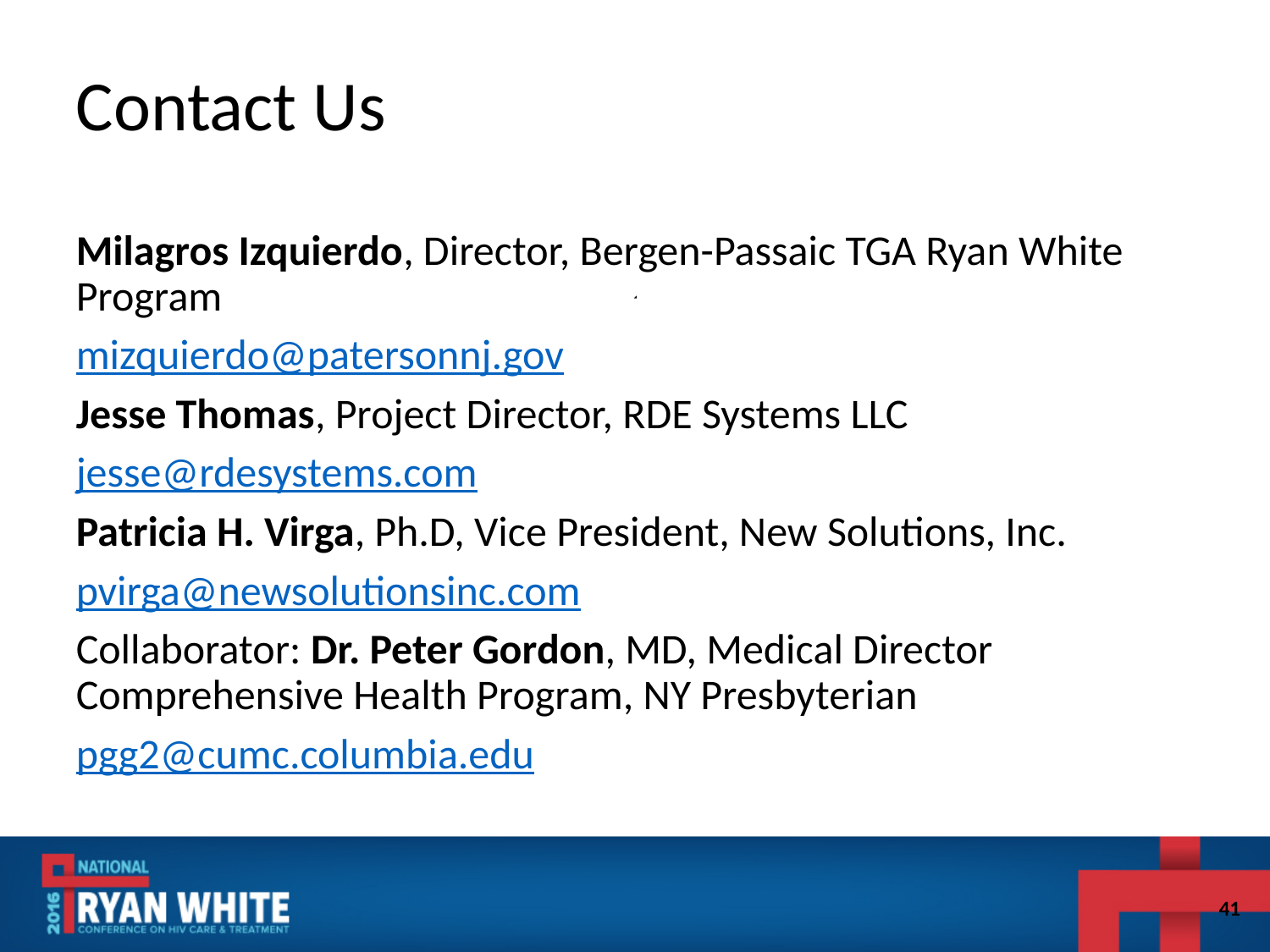

# Contact Us
Milagros Izquierdo, Director, Bergen-Passaic TGA Ryan White Program
mizquierdo@patersonnj.gov
Jesse Thomas, Project Director, RDE Systems LLC
jesse@rdesystems.com
Patricia H. Virga, Ph.D, Vice President, New Solutions, Inc.
pvirga@newsolutionsinc.com
Collaborator: Dr. Peter Gordon, MD, Medical Director Comprehensive Health Program, NY Presbyterian
pgg2@cumc.columbia.edu

41